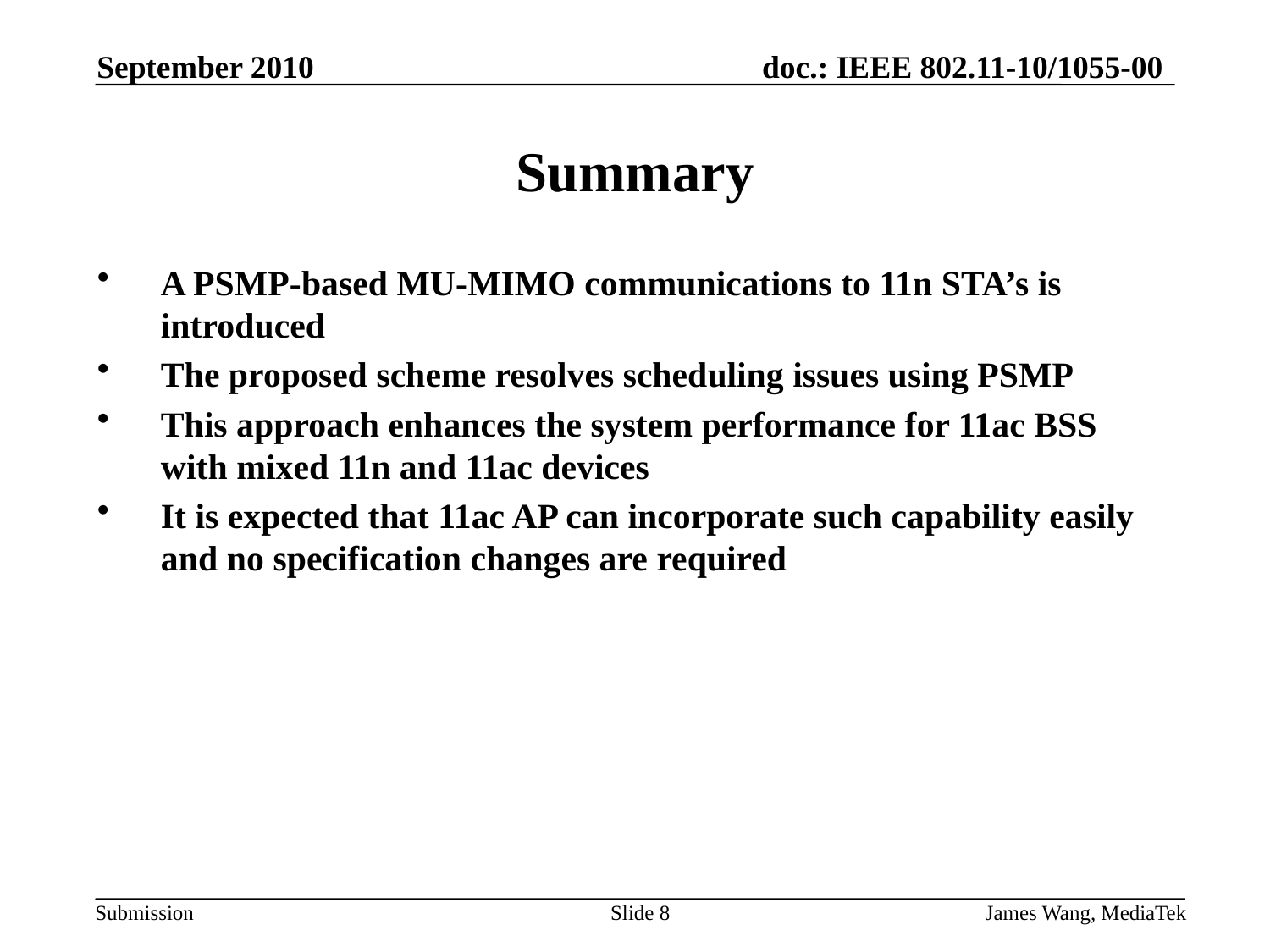

September 2010
# Summary
A PSMP-based MU-MIMO communications to 11n STA’s is introduced
The proposed scheme resolves scheduling issues using PSMP
This approach enhances the system performance for 11ac BSS with mixed 11n and 11ac devices
It is expected that 11ac AP can incorporate such capability easily and no specification changes are required

Slide 8
James Wang, MediaTek